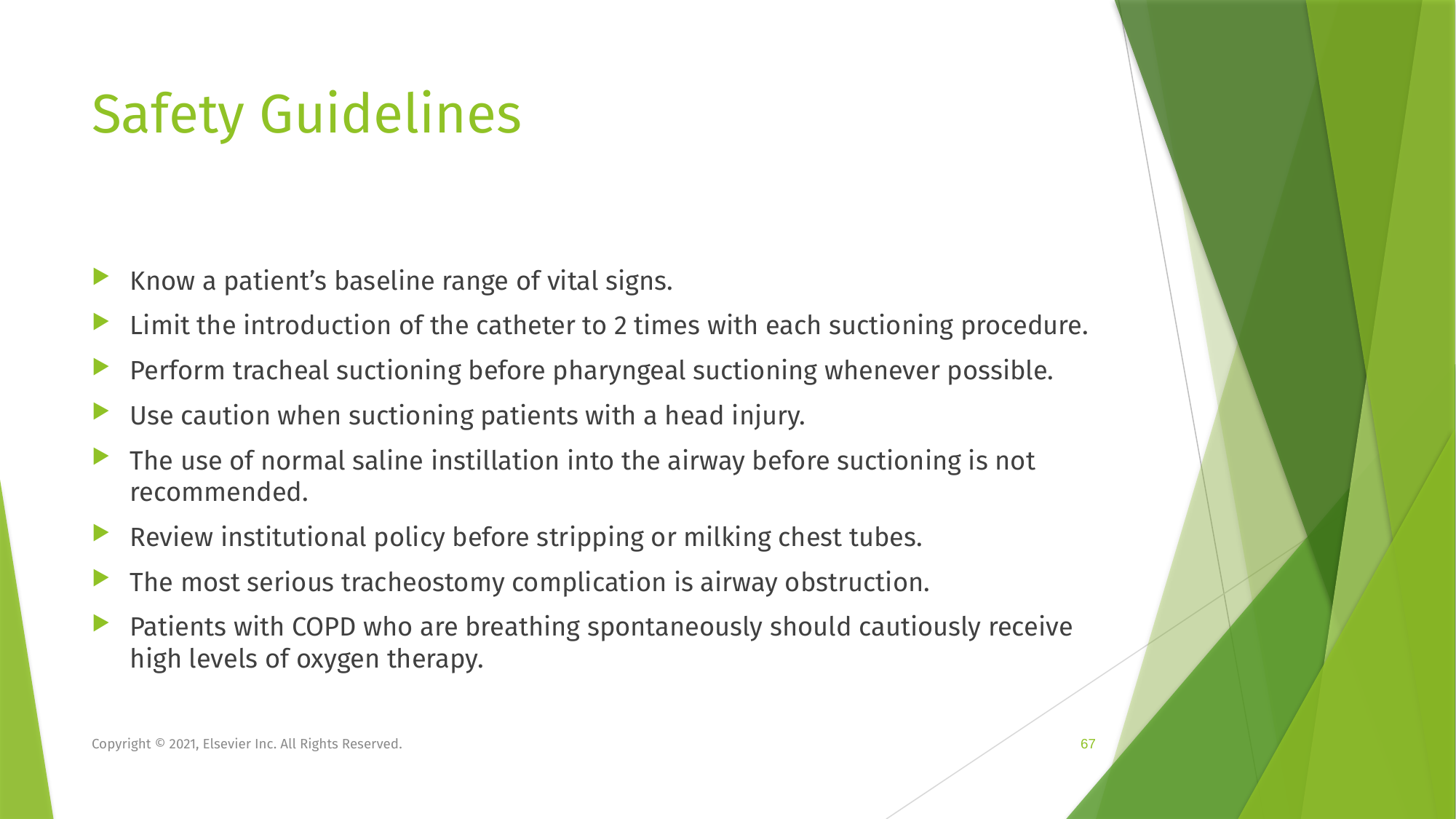

# Safety Guidelines
Know a patient’s baseline range of vital signs.
Limit the introduction of the catheter to 2 times with each suctioning procedure.
Perform tracheal suctioning before pharyngeal suctioning whenever possible.
Use caution when suctioning patients with a head injury.
The use of normal saline instillation into the airway before suctioning is not recommended.
Review institutional policy before stripping or milking chest tubes.
The most serious tracheostomy complication is airway obstruction.
Patients with COPD who are breathing spontaneously should cautiously receive high levels of oxygen therapy.
Copyright © 2021, Elsevier Inc. All Rights Reserved.
 67